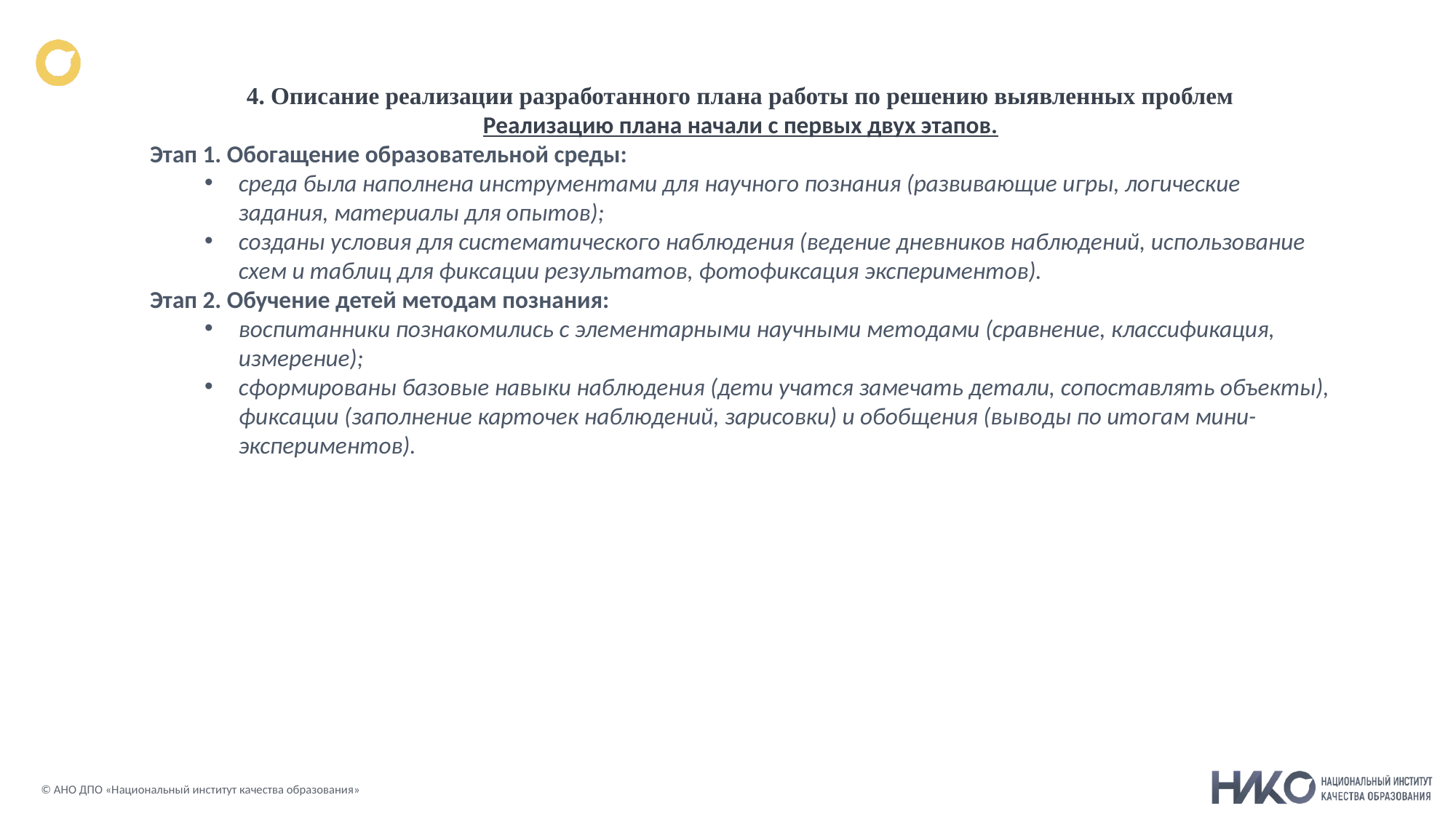

4. Описание реализации разработанного плана работы по решению выявленных проблем
Реализацию плана начали с первых двух этапов.
Этап 1. Обогащение образовательной среды:
среда была наполнена инструментами для научного познания (развивающие игры, логические задания, материалы для опытов);
созданы условия для систематического наблюдения (ведение дневников наблюдений, использование схем и таблиц для фиксации результатов, фотофиксация экспериментов).
Этап 2. Обучение детей методам познания:
воспитанники познакомились с элементарными научными методами (сравнение, классификация, измерение);
сформированы базовые навыки наблюдения (дети учатся замечать детали, сопоставлять объекты), фиксации (заполнение карточек наблюдений, зарисовки) и обобщения (выводы по итогам мини-экспериментов).